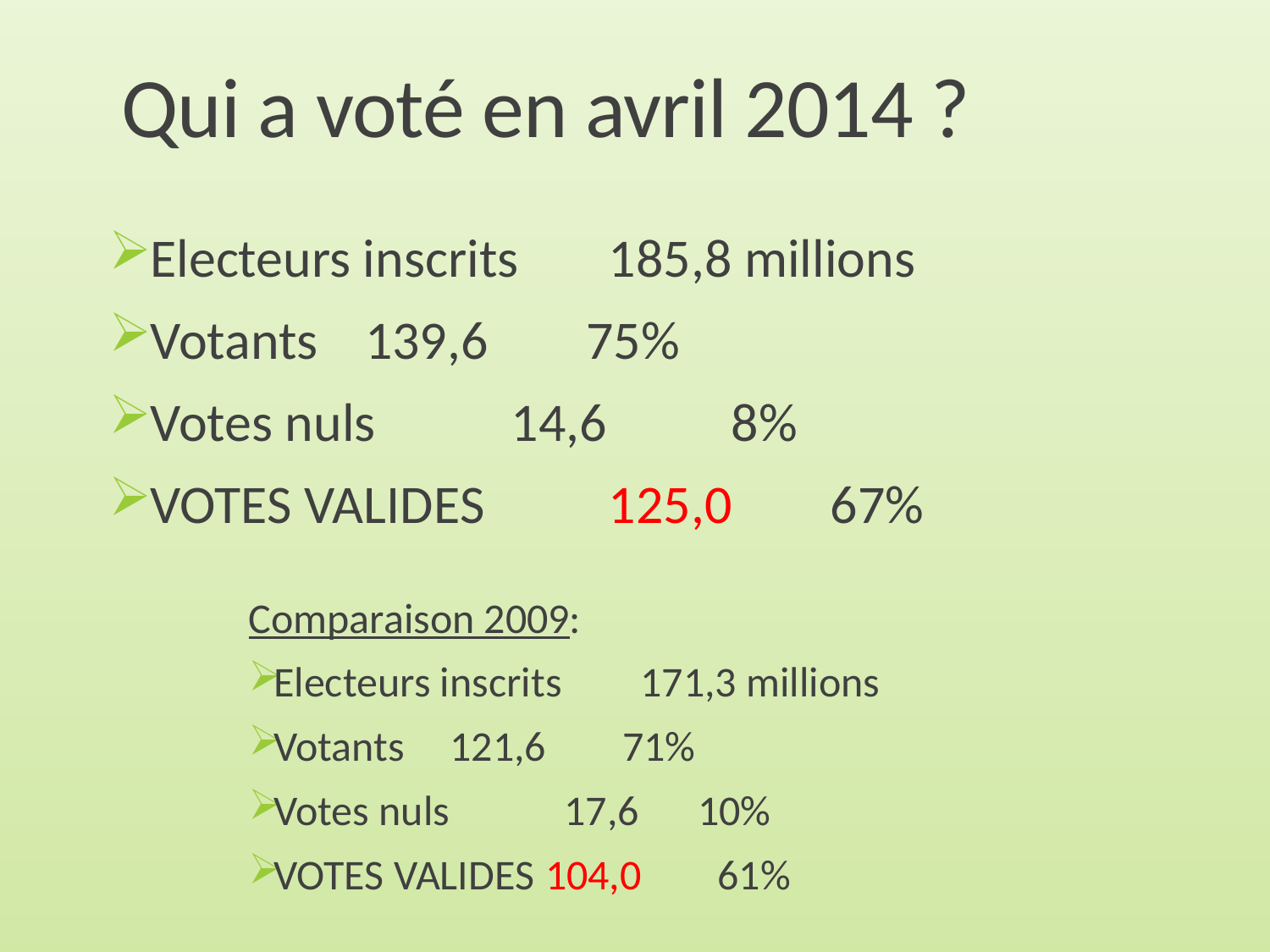

# Qui a voté en avril 2014 ?
Electeurs inscrits	185,8 millions
Votants			139,6        75%
Votes nuls		  14,6	          8%
VOTES VALIDES 	125,0        67%
Comparaison 2009:
Electeurs inscrits		171,3 millions
Votants			121,6        71%
Votes nuls		  	  17,6	      10%
VOTES VALIDES 		104,0        61%